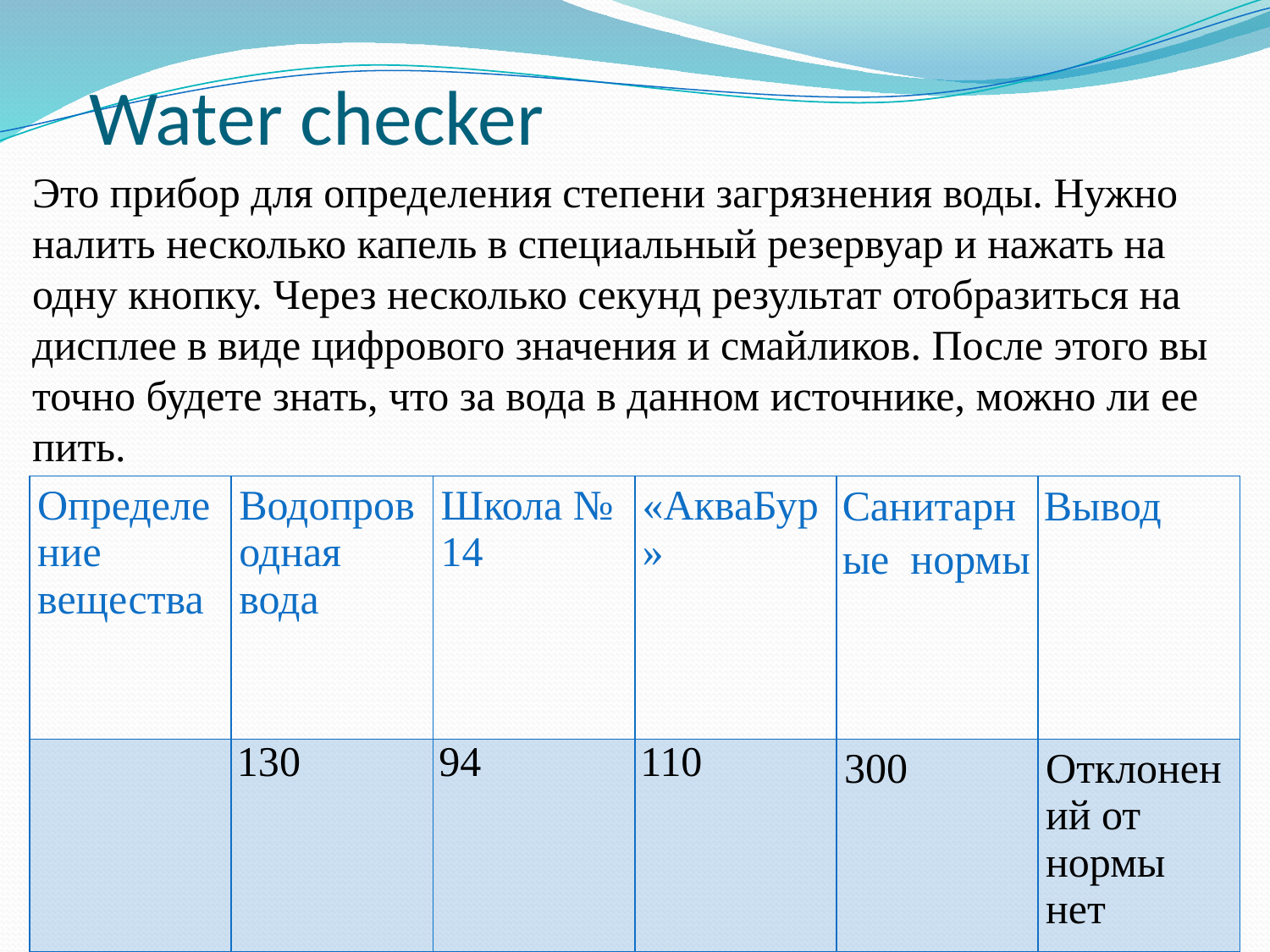

# Water checker
Это прибор для определения степени загрязнения воды. Нужно налить несколько капель в специальный резервуар и нажать на одну кнопку. Через несколько секунд результат отобразиться на дисплее в виде цифрового значения и смайликов. После этого вы точно будете знать, что за вода в данном источнике, можно ли ее пить.
| Определение вещества | Водопроводная вода | Школа № 14 | «АкваБур» | Санитарные нормы | Вывод |
| --- | --- | --- | --- | --- | --- |
|  | 130 | 94 | 110 | 300 | Отклонений от нормы нет |